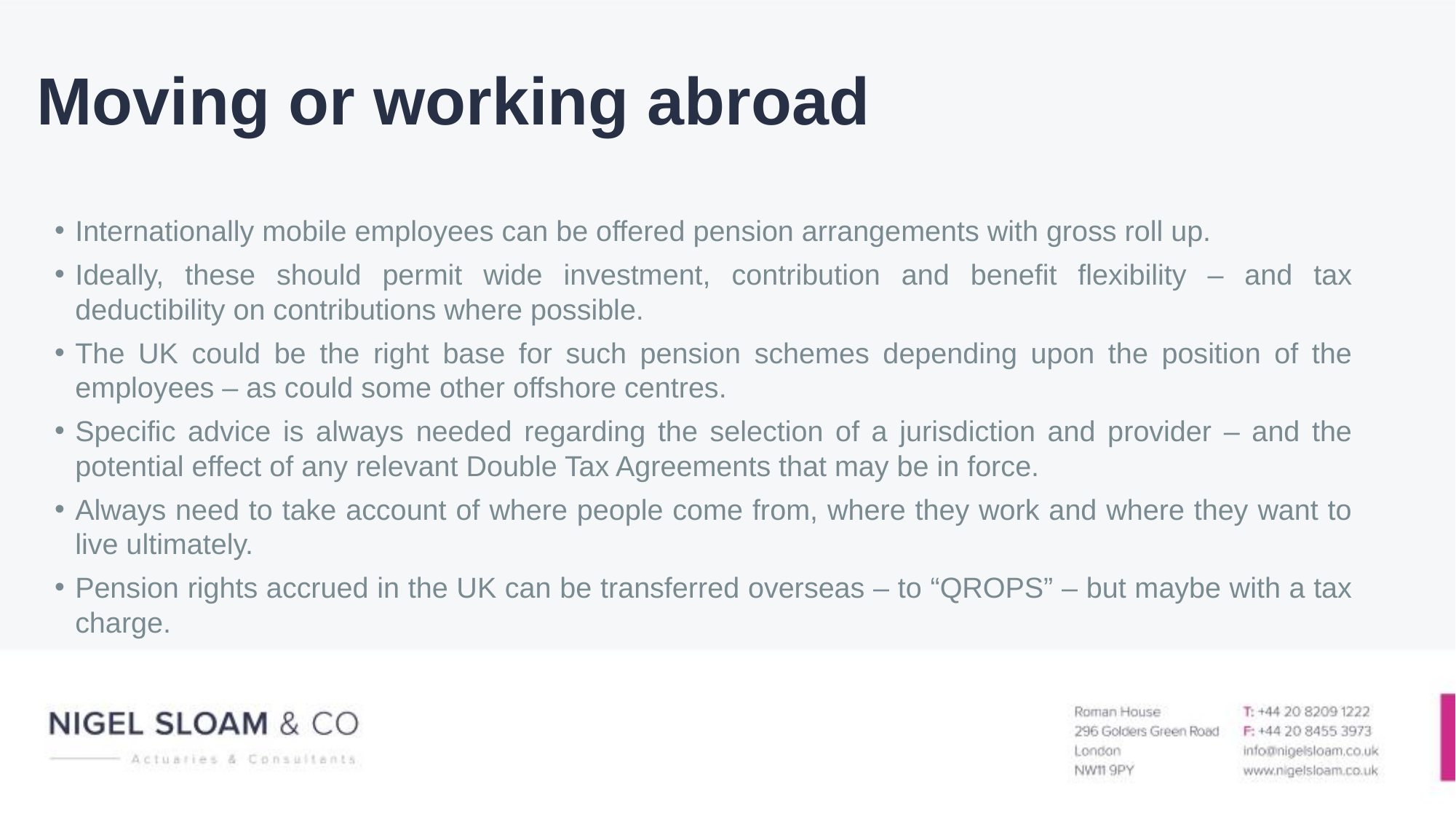

# Moving or working abroad
Internationally mobile employees can be offered pension arrangements with gross roll up.
Ideally, these should permit wide investment, contribution and benefit flexibility – and tax deductibility on contributions where possible.
The UK could be the right base for such pension schemes depending upon the position of the employees – as could some other offshore centres.
Specific advice is always needed regarding the selection of a jurisdiction and provider – and the potential effect of any relevant Double Tax Agreements that may be in force.
Always need to take account of where people come from, where they work and where they want to live ultimately.
Pension rights accrued in the UK can be transferred overseas – to “QROPS” – but maybe with a tax charge.